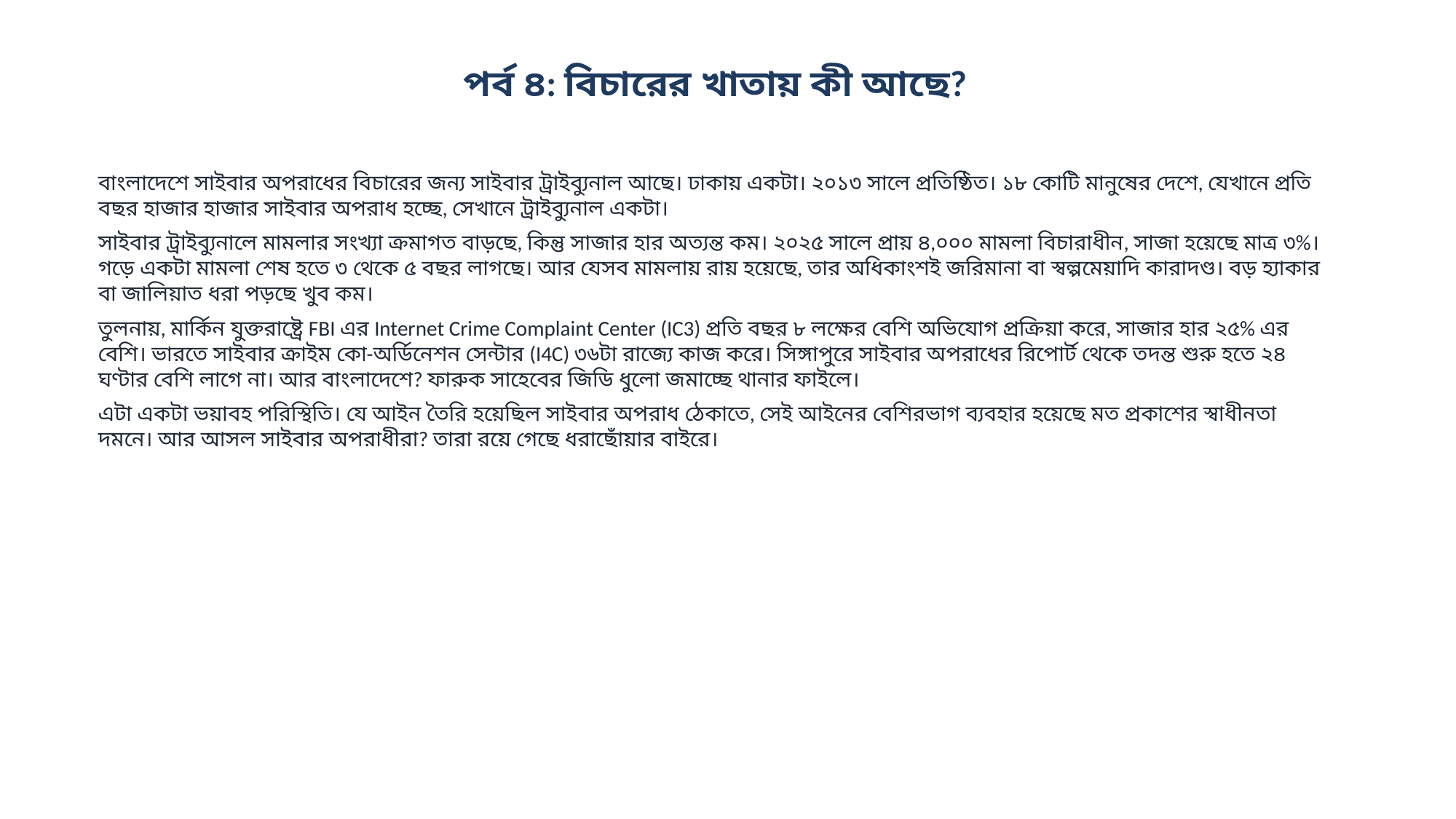

পর্ব ৪: বিচারের খাতায় কী আছে?
বাংলাদেশে সাইবার অপরাধের বিচারের জন্য সাইবার ট্রাইব্যুনাল আছে। ঢাকায় একটা। ২০১৩ সালে প্রতিষ্ঠিত। ১৮ কোটি মানুষের দেশে, যেখানে প্রতি বছর হাজার হাজার সাইবার অপরাধ হচ্ছে, সেখানে ট্রাইব্যুনাল একটা।
সাইবার ট্রাইব্যুনালে মামলার সংখ্যা ক্রমাগত বাড়ছে, কিন্তু সাজার হার অত্যন্ত কম। ২০২৫ সালে প্রায় ৪,০০০ মামলা বিচারাধীন, সাজা হয়েছে মাত্র ৩%। গড়ে একটা মামলা শেষ হতে ৩ থেকে ৫ বছর লাগছে। আর যেসব মামলায় রায় হয়েছে, তার অধিকাংশই জরিমানা বা স্বল্পমেয়াদি কারাদণ্ড। বড় হ্যাকার বা জালিয়াত ধরা পড়ছে খুব কম।
তুলনায়, মার্কিন যুক্তরাষ্ট্রে FBI এর Internet Crime Complaint Center (IC3) প্রতি বছর ৮ লক্ষের বেশি অভিযোগ প্রক্রিয়া করে, সাজার হার ২৫% এর বেশি। ভারতে সাইবার ক্রাইম কো-অর্ডিনেশন সেন্টার (I4C) ৩৬টা রাজ্যে কাজ করে। সিঙ্গাপুরে সাইবার অপরাধের রিপোর্ট থেকে তদন্ত শুরু হতে ২৪ ঘণ্টার বেশি লাগে না। আর বাংলাদেশে? ফারুক সাহেবের জিডি ধুলো জমাচ্ছে থানার ফাইলে।
এটা একটা ভয়াবহ পরিস্থিতি। যে আইন তৈরি হয়েছিল সাইবার অপরাধ ঠেকাতে, সেই আইনের বেশিরভাগ ব্যবহার হয়েছে মত প্রকাশের স্বাধীনতা দমনে। আর আসল সাইবার অপরাধীরা? তারা রয়ে গেছে ধরাছোঁয়ার বাইরে।